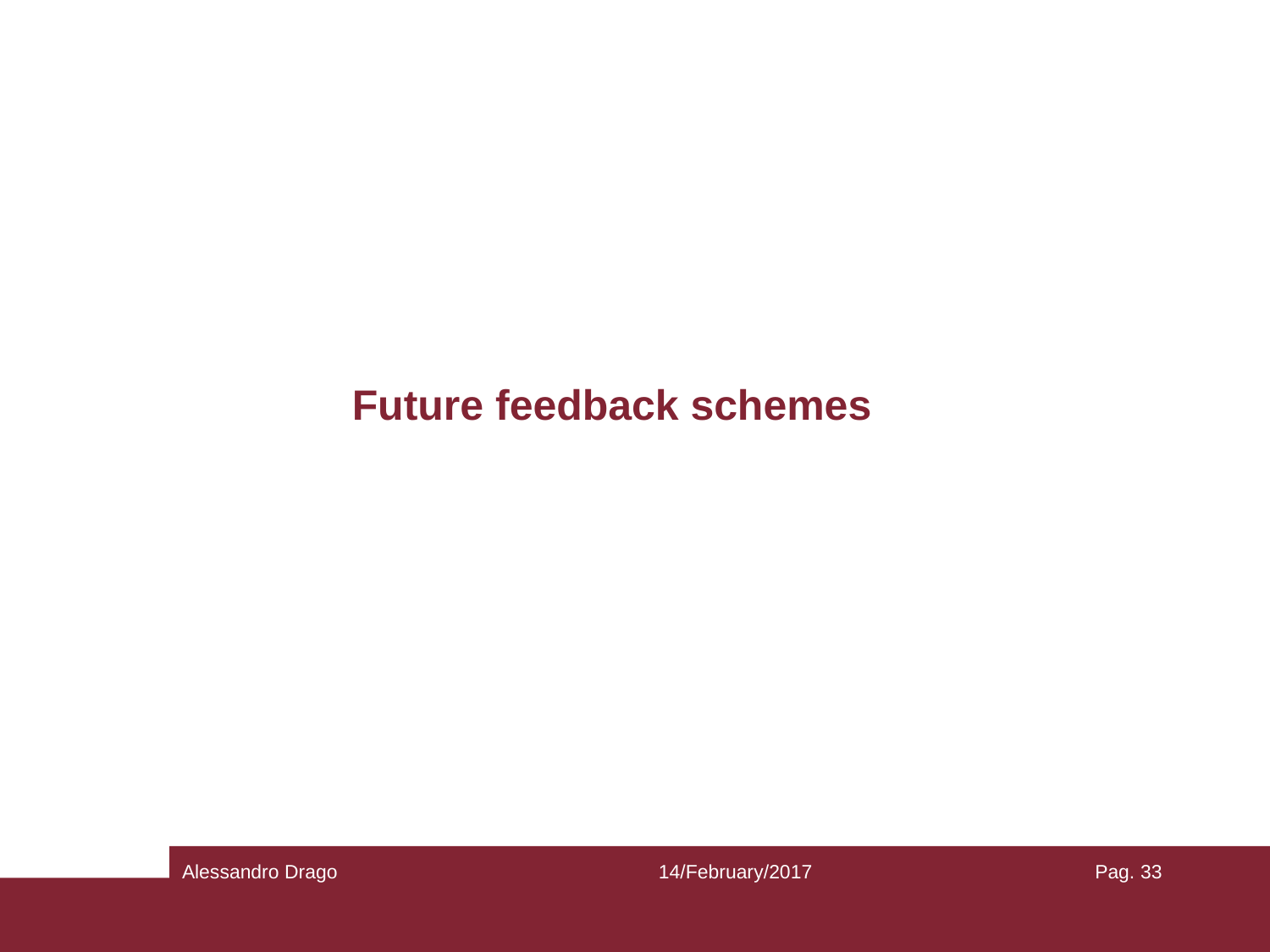

# Future feedback schemes
Alessandro Drago
14/February/2017
Pag. 33